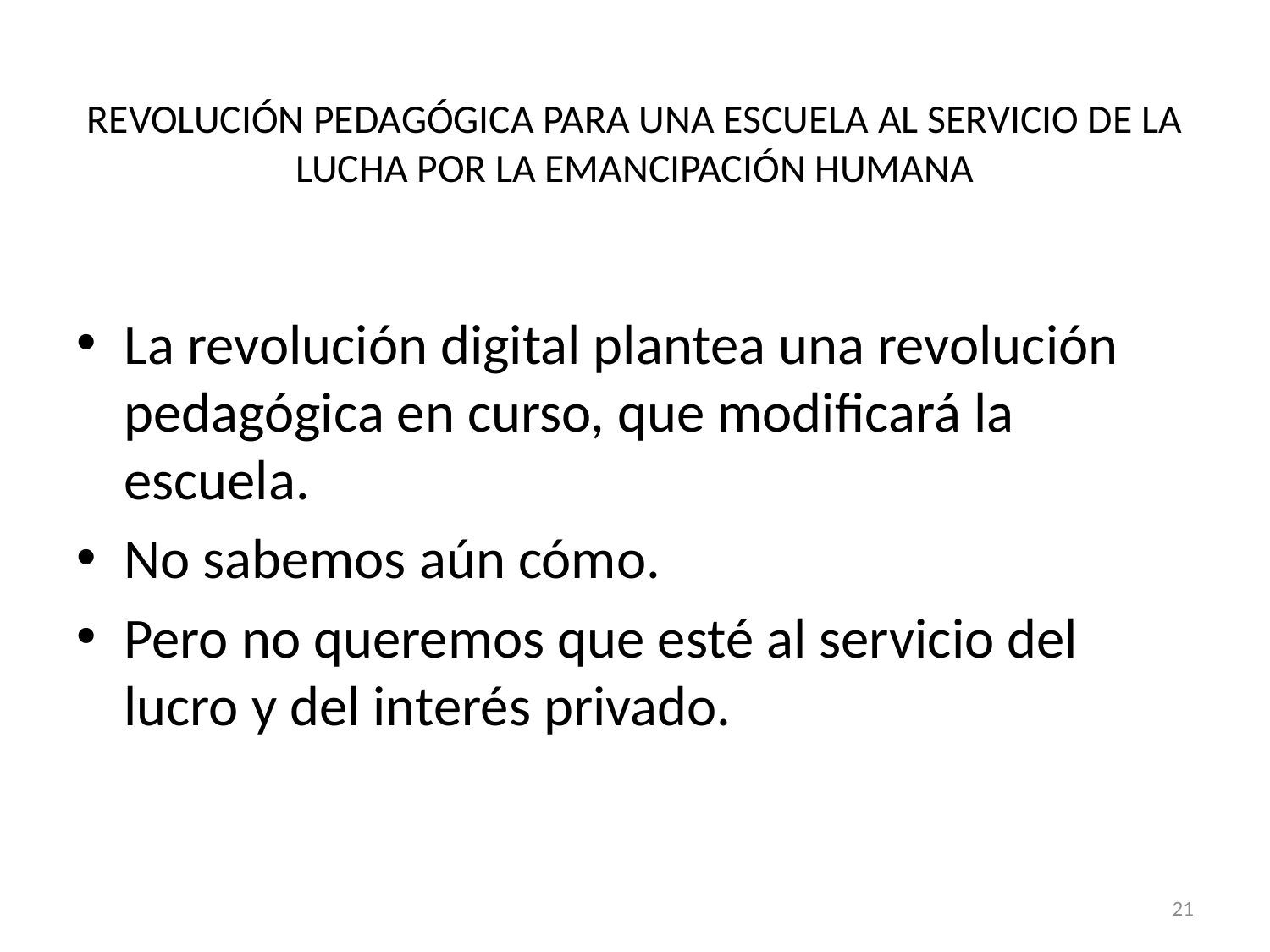

# REVOLUCIÓN PEDAGÓGICA PARA UNA ESCUELA AL SERVICIO DE LA LUCHA POR LA EMANCIPACIÓN HUMANA

La revolución digital plantea una revolución pedagógica en curso, que modificará la escuela.
No sabemos aún cómo.
Pero no queremos que esté al servicio del lucro y del interés privado.

21